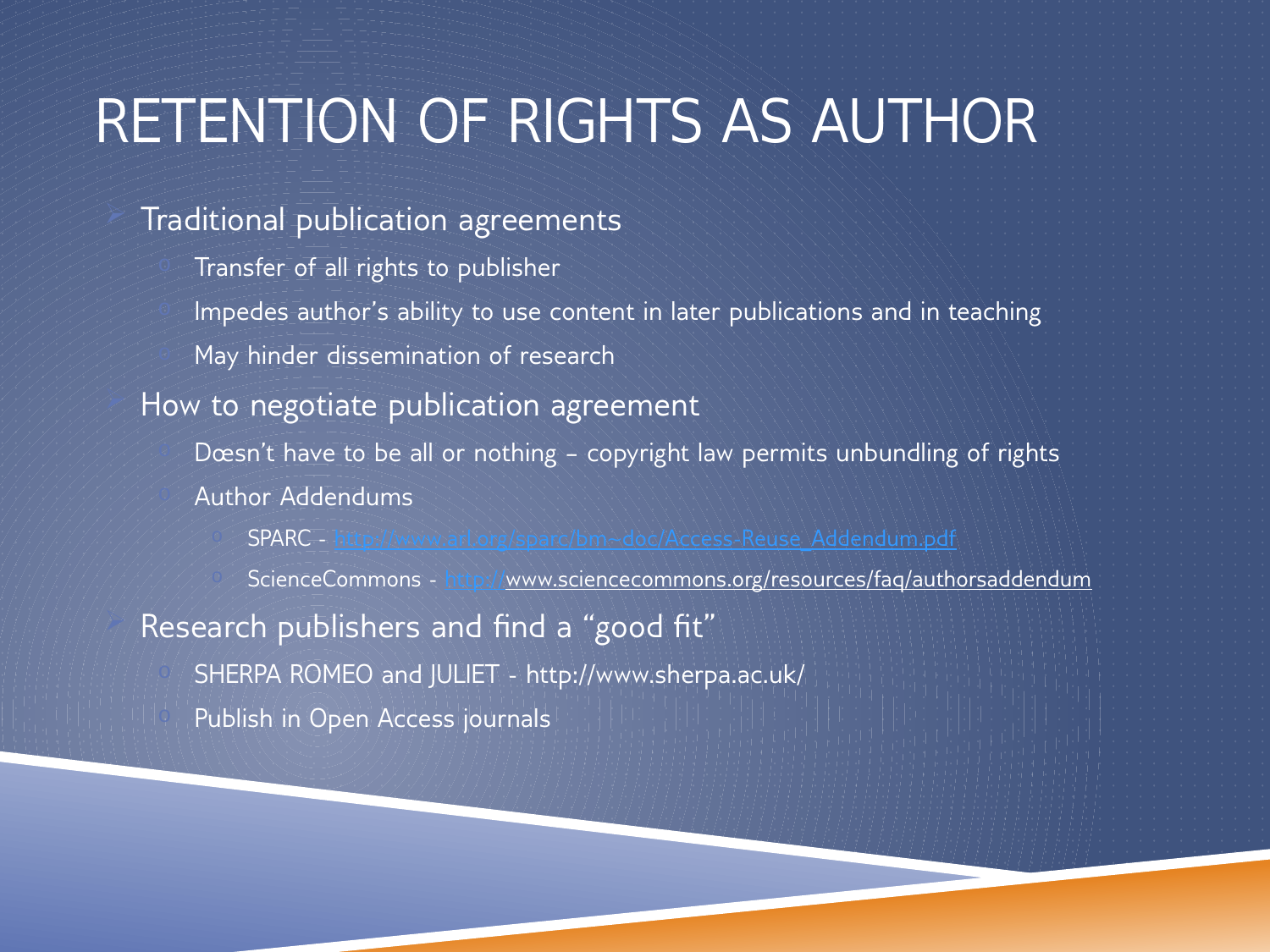

# Retention of Rights as Author
Traditional publication agreements
Transfer of all rights to publisher
Impedes author’s ability to use content in later publications and in teaching
May hinder dissemination of research
How to negotiate publication agreement
Doesn’t have to be all or nothing – copyright law permits unbundling of rights
Author Addendums
SPARC - http://www.arl.org/sparc/bm~doc/Access-Reuse_Addendum.pdf
ScienceCommons - http://www.sciencecommons.org/resources/faq/authorsaddendum
Research publishers and find a “good fit”
SHERPA ROMEO and JULIET - http://www.sherpa.ac.uk/
Publish in Open Access journals